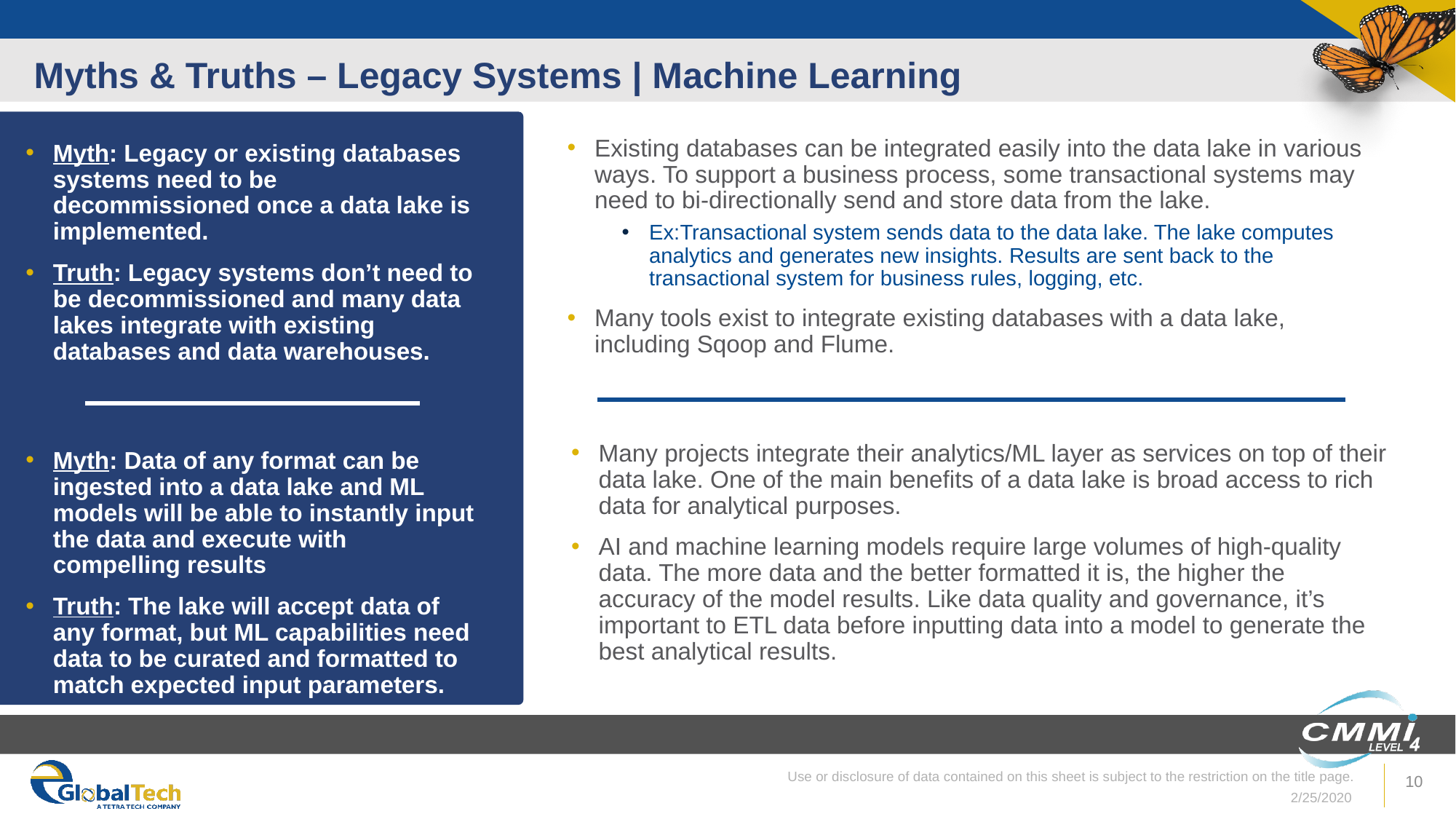

Myth: Legacy or existing databases systems need to be decommissioned once a data lake is implemented.
Truth: Legacy systems don’t need to be decommissioned and many data lakes integrate with existing databases and data warehouses.

# Myths & Truths – Legacy Systems | Machine Learning
Existing databases can be integrated easily into the data lake in various ways. To support a business process, some transactional systems may need to bi-directionally send and store data from the lake.
Ex:Transactional system sends data to the data lake. The lake computes analytics and generates new insights. Results are sent back to the transactional system for business rules, logging, etc.
Many tools exist to integrate existing databases with a data lake, including Sqoop and Flume.

Myth: Data of any format can be ingested into a data lake and ML models will be able to instantly input the data and execute with compelling results
Truth: The lake will accept data of any format, but ML capabilities need data to be curated and formatted to match expected input parameters.

Many projects integrate their analytics/ML layer as services on top of their data lake. One of the main benefits of a data lake is broad access to rich data for analytical purposes.
AI and machine learning models require large volumes of high-quality data. The more data and the better formatted it is, the higher the accuracy of the model results. Like data quality and governance, it’s important to ETL data before inputting data into a model to generate the best analytical results.

Use or disclosure of data contained on this sheet is subject to the restriction on the title page.
10
2/25/2020